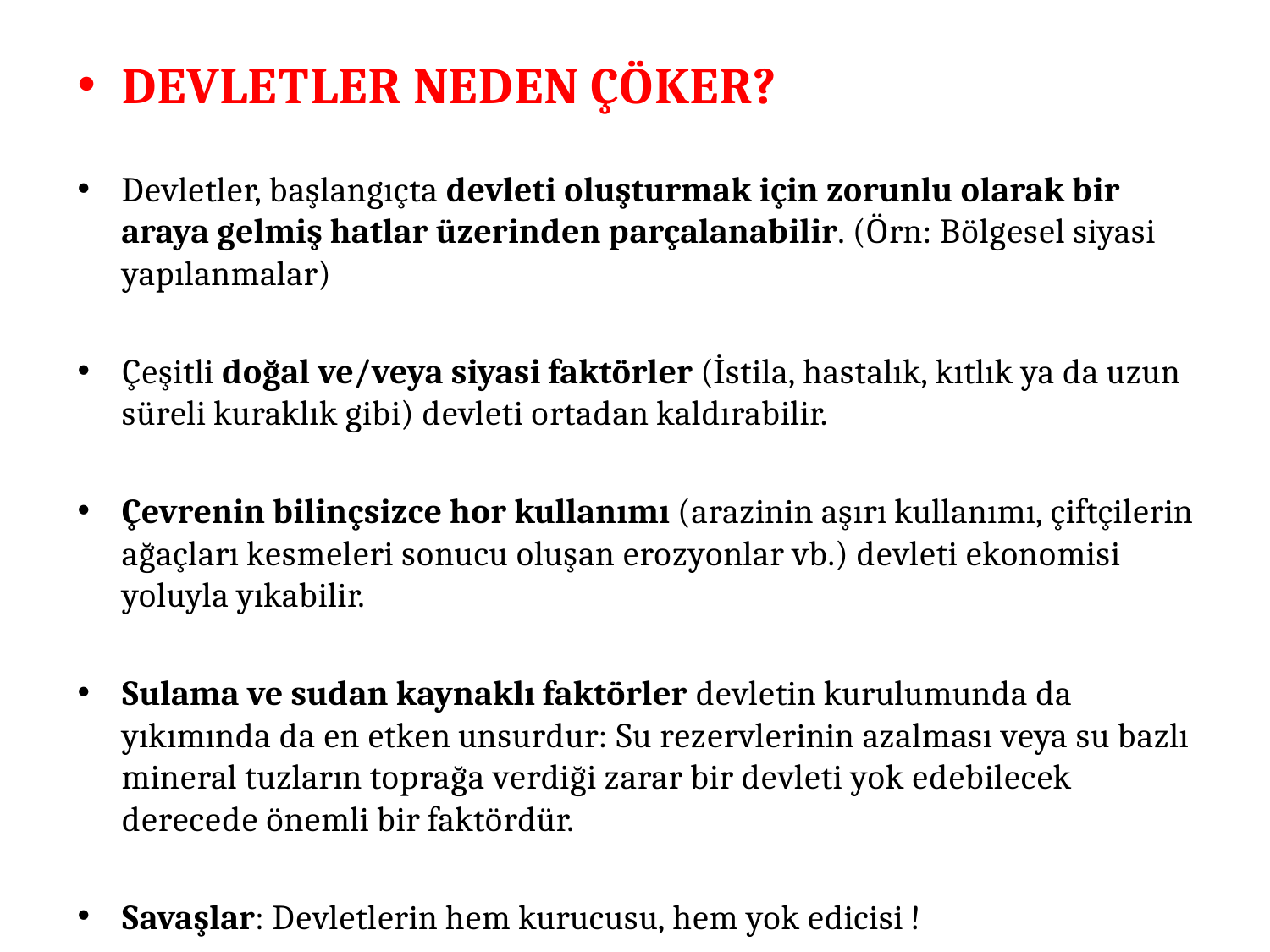

#
DEVLETLER NEDEN ÇÖKER?

Devletler, başlangıçta devleti oluşturmak için zorunlu olarak bir araya gelmiş hatlar üzerinden parçalanabilir. (Örn: Bölgesel siyasi yapılanmalar)

Çeşitli doğal ve/veya siyasi faktörler (İstila, hastalık, kıtlık ya da uzun süreli kuraklık gibi) devleti ortadan kaldırabilir.

Çevrenin bilinçsizce hor kullanımı (arazinin aşırı kullanımı, çiftçilerin ağaçları kesmeleri sonucu oluşan erozyonlar vb.) devleti ekonomisi yoluyla yıkabilir.

Sulama ve sudan kaynaklı faktörler devletin kurulumunda da yıkımında da en etken unsurdur: Su rezervlerinin azalması veya su bazlı mineral tuzların toprağa verdiği zarar bir devleti yok edebilecek derecede önemli bir faktördür.

Savaşlar: Devletlerin hem kurucusu, hem yok edicisi !